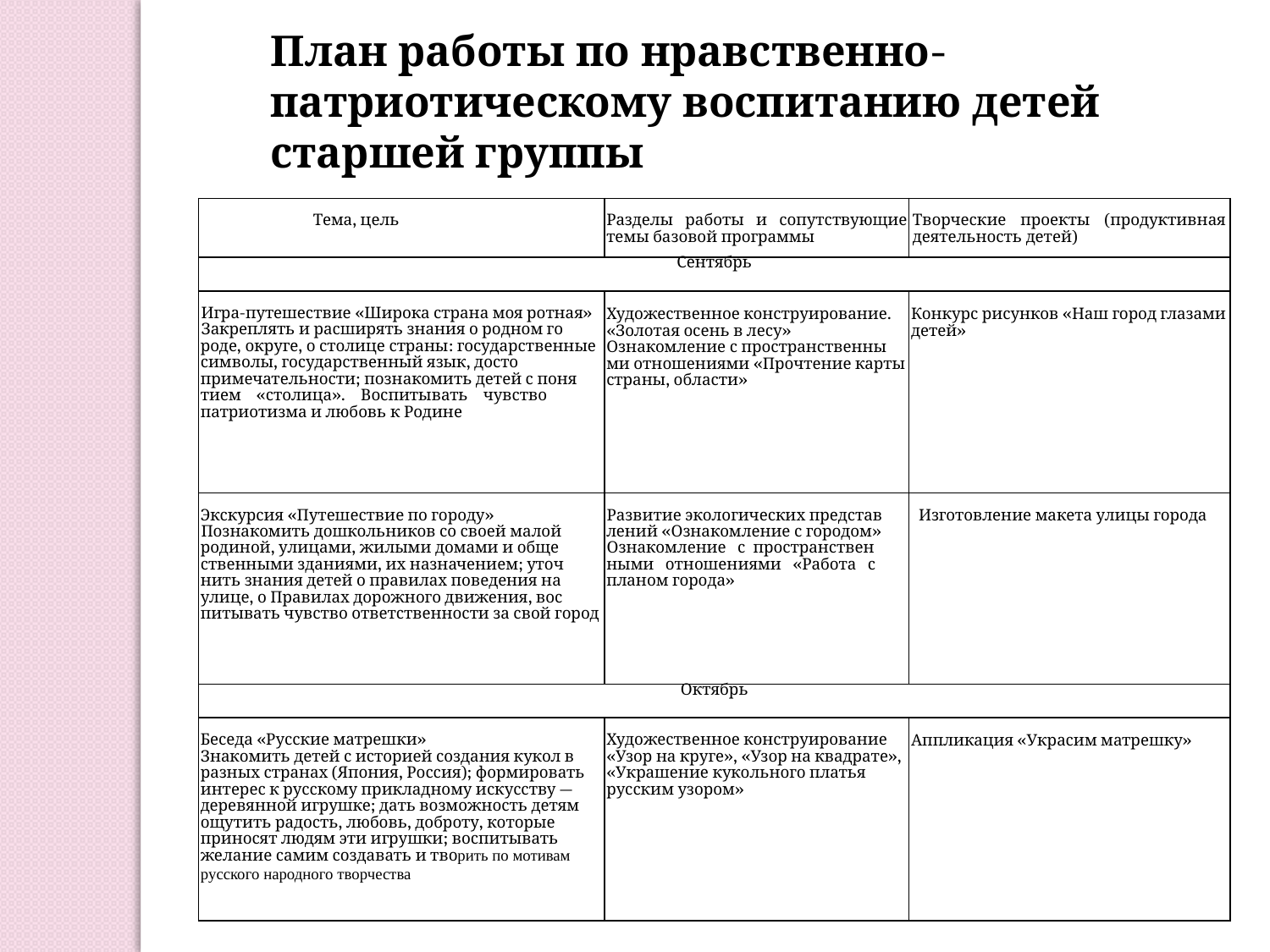

План работы по нравственно-патриотическому воспитанию детей старшей группы
| Тема, цель | Разделы работы и сопутствующие темы базовой программы | Творческие проекты (продуктивная деятельность детей) |
| --- | --- | --- |
| Сентябрь |  |  |
| Игра-путешествие «Широка страна моя рот­ная» Закреплять и расширять знания о родном го­роде, округе, о столице страны: государствен­ные символы, государственный язык, досто­примечательности; познакомить детей с поня­тием «столица». Воспитывать чувство патриотизма и любовь к Родине | Художественное конструирование. «Золотая осень в лесу» Ознакомление с пространственны­ми отношениями «Прочтение кар­ты страны, области» | Конкурс рисунков «Наш город глаза­ми детей» |
| Экскурсия «Путешествие по городу» Познакомить дошкольников со своей малой родиной, улицами, жилыми домами и обще­ственными зданиями, их назначением; уточ­нить знания детей о правилах поведения на улице, о Правилах дорожного движения, вос­питывать чувство ответственности за свой город | Развитие экологических представ­лений «Ознакомление с городом» Ознакомление с пространствен­ными отношениями «Работа с планом города» | Изготовление макета улицы города |
| Октябрь |  |  |
| Беседа «Русские матрешки» Знакомить детей с историей создания кукол в разных странах (Япония, Россия); формиро­вать интерес к русскому прикладному искус­ству — деревянной игрушке; дать возмож­ность детям ощутить радость, любовь, добро­ту, которые приносят людям эти игрушки; воспитывать желание самим создавать и творить по мотивам русского народного творче­ства | Художественное конструирование «Узор на круге», «Узор на квадра­те», «Украшение кукольного платья русским узором» | Аппликация «Украсим матрешку» |